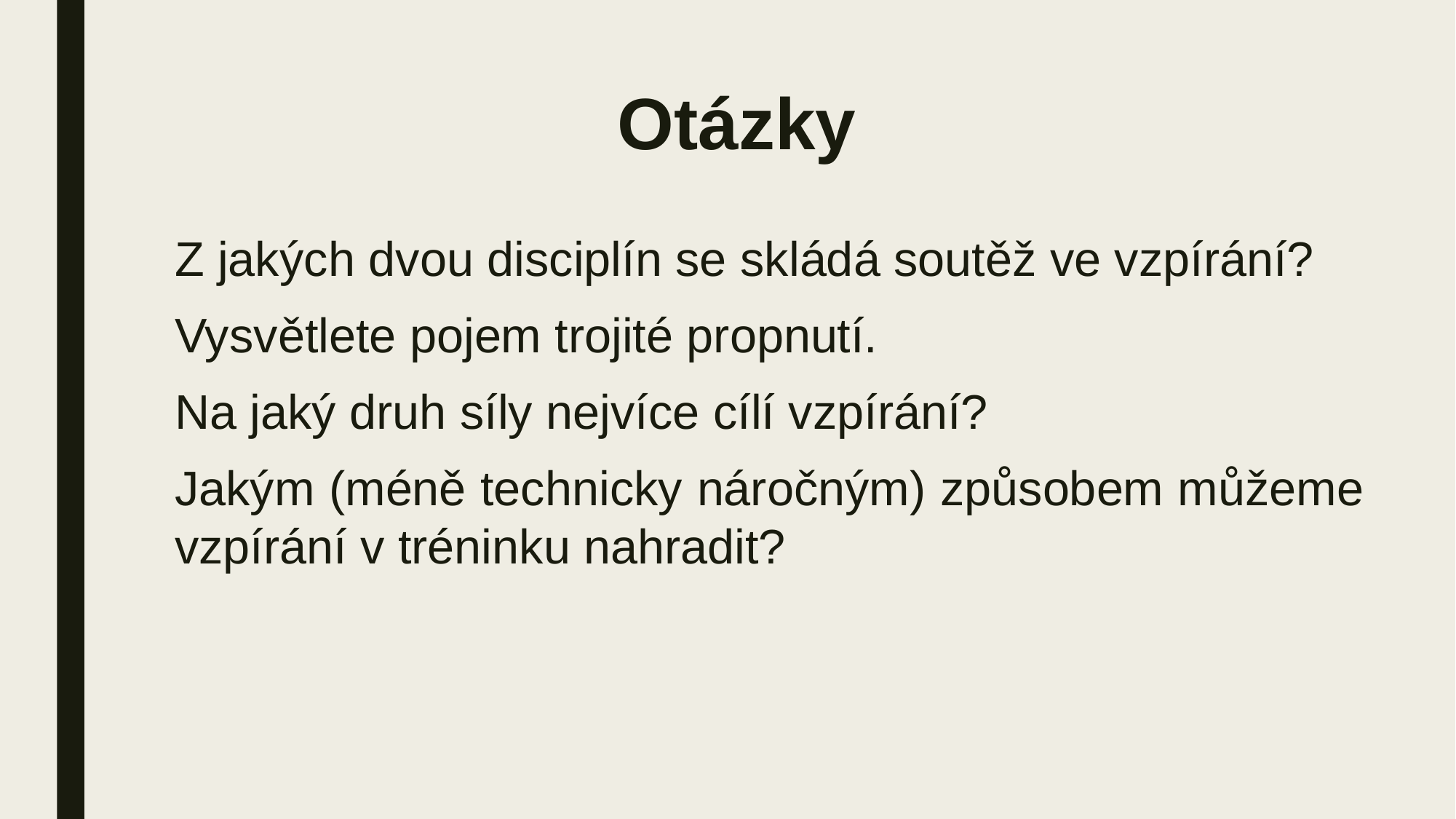

# Otázky
Z jakých dvou disciplín se skládá soutěž ve vzpírání?
Vysvětlete pojem trojité propnutí.
Na jaký druh síly nejvíce cílí vzpírání?
Jakým (méně technicky náročným) způsobem můžeme vzpírání v tréninku nahradit?